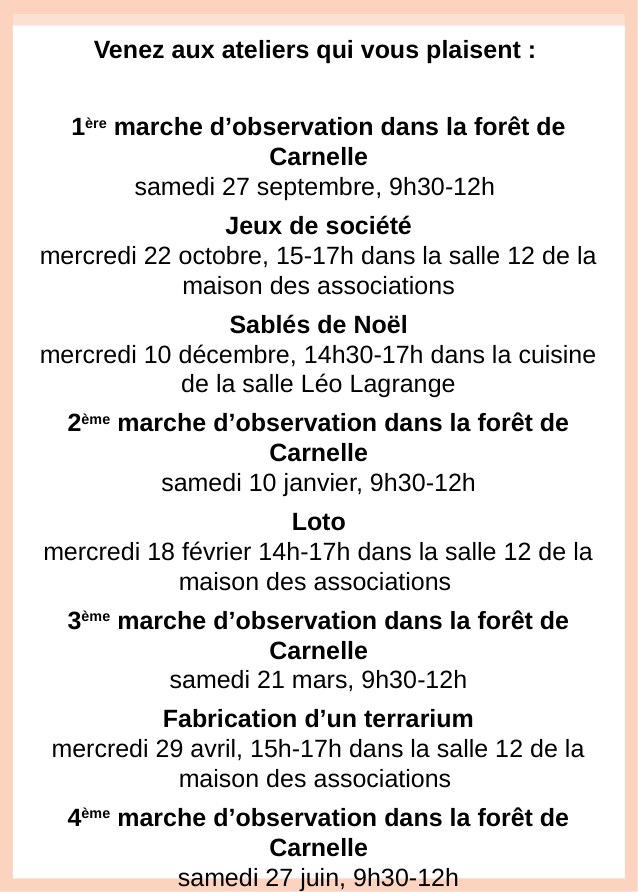

Venez aux ateliers qui vous plaisent :

1ère marche d’observation dans la forêt de Carnelle
samedi 27 septembre, 9h30-12h
Jeux de société
mercredi 22 octobre, 15-17h dans la salle 12 de la maison des associations
Sablés de Noël
mercredi 10 décembre, 14h30-17h dans la cuisine de la salle Léo Lagrange
2ème marche d’observation dans la forêt de Carnelle
samedi 10 janvier, 9h30-12h
Loto
mercredi 18 février 14h-17h dans la salle 12 de la maison des associations
3ème marche d’observation dans la forêt de Carnelle
samedi 21 mars, 9h30-12h
Fabrication d’un terrarium
mercredi 29 avril, 15h-17h dans la salle 12 de la maison des associations
4ème marche d’observation dans la forêt de Carnelle
samedi 27 juin, 9h30-12h
Repas partagé et jeux extérieurs
samedi 11 juillet, 12h-16h